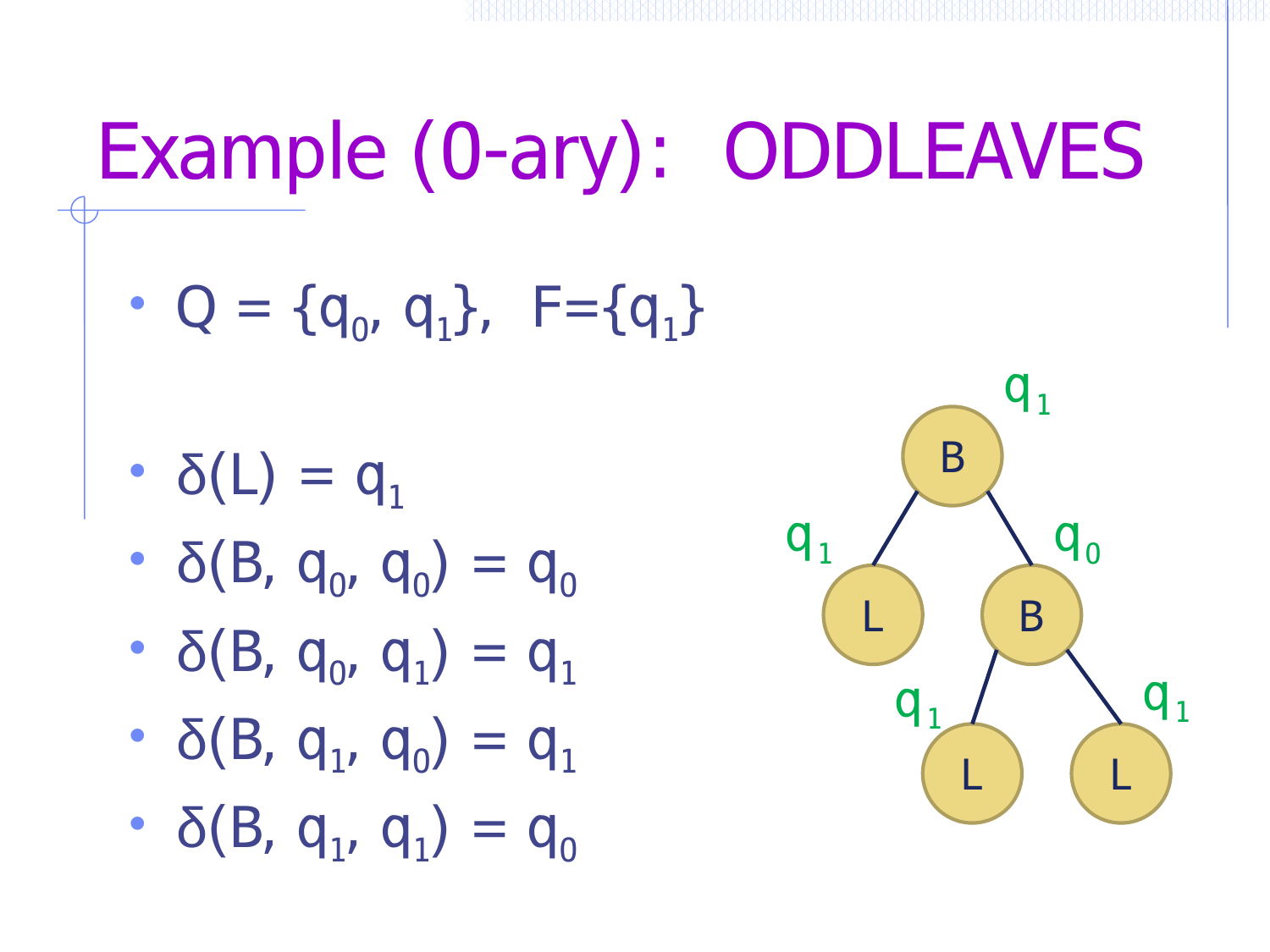

# Example (0-ary):  OddLeaves
Q = {q0, q1},  F={q1}

δ(L) = q1
δ(B, q0, q0) = q0
δ(B, q0, q1) = q1
δ(B, q1, q0) = q1
δ(B, q1, q1) = q0
q1
B
q1
q0
L
B
q1
q1
L
L